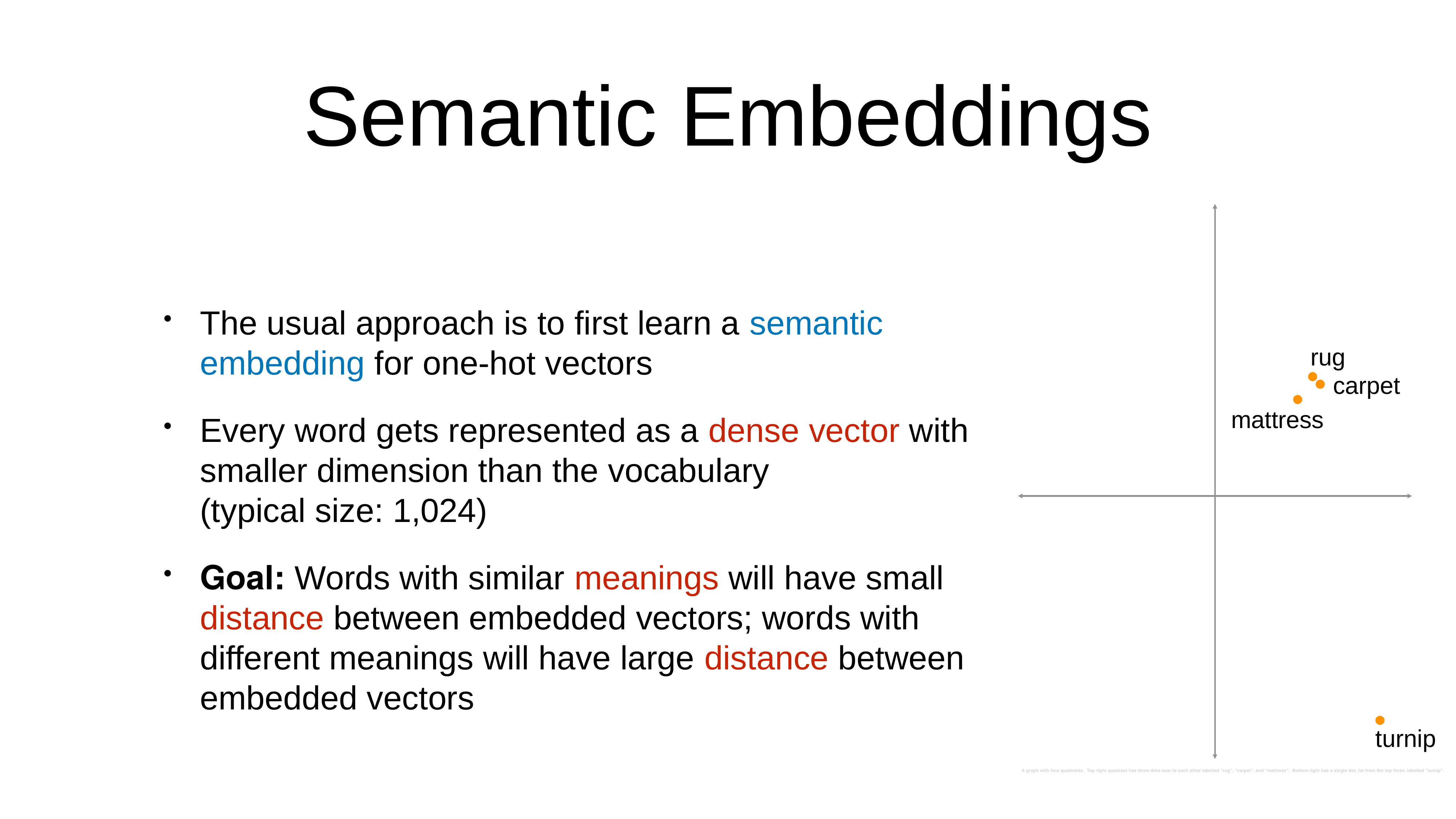

# Semantic Embeddings

rug
carpet

mattress

turnip

A graph with four quadrants.  Top right quadrant has three dots near to each other labelled "rug", "carpet", and "mattress".  Bottom right has a single dot, far from the top three, labelled "turnip".
The usual approach is to first learn a semantic embedding for one-hot vectors
Every word gets represented as a dense vector with smaller dimension than the vocabulary
(typical size: 1,024)
Goal: Words with similar meanings will have small distance between embedded vectors; words with different meanings will have large distance between embedded vectors